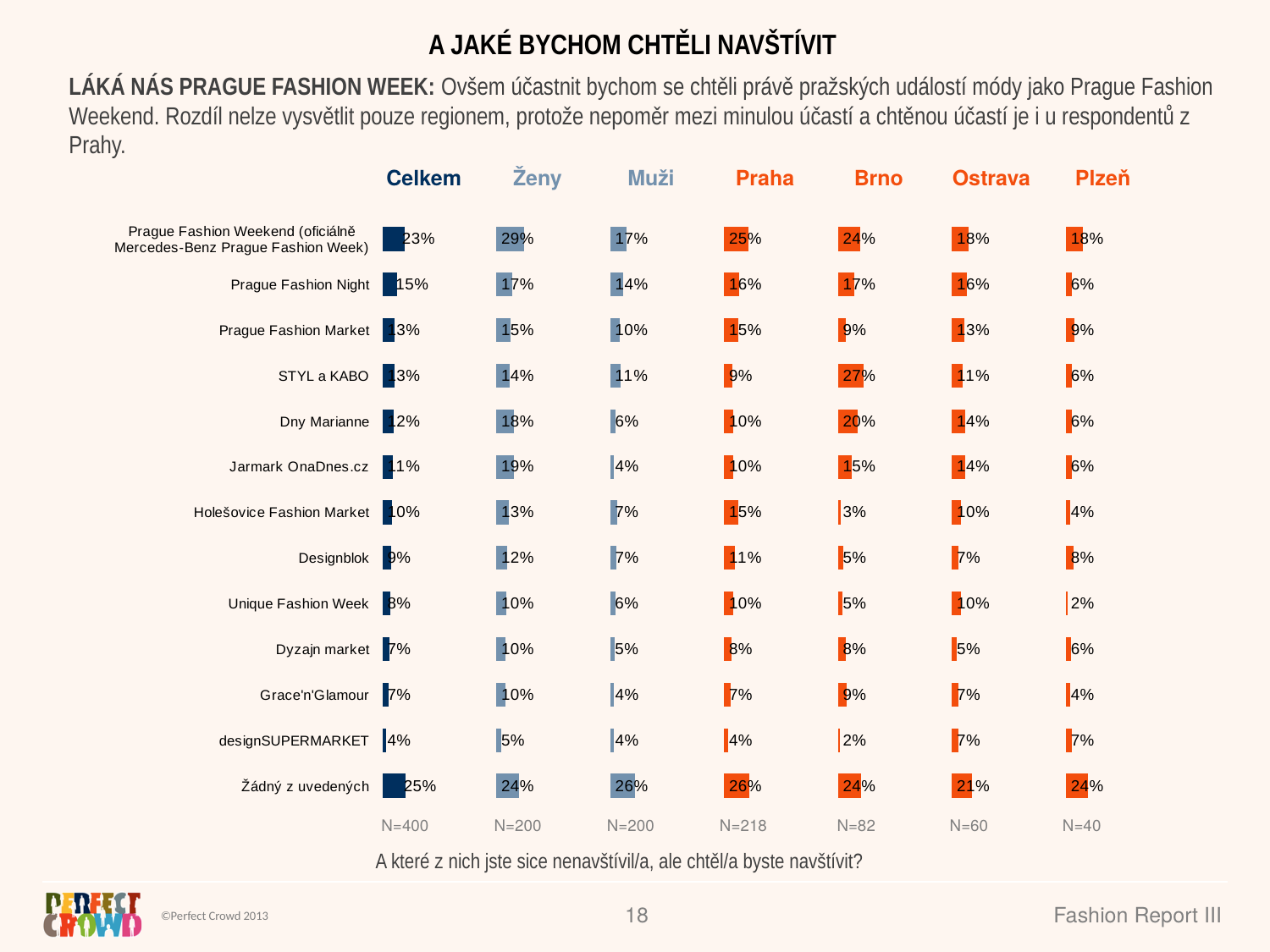

A JAKÉ BYCHOM CHTĚLI NAVŠTÍVIT
LÁKÁ NÁS PRAGUE FASHION WEEK: Ovšem účastnit bychom se chtěli právě pražských událostí módy jako Prague Fashion Weekend. Rozdíl nelze vysvětlit pouze regionem, protože nepoměr mezi minulou účastí a chtěnou účastí je i u respondentů z Prahy.
| Celkem | Ženy | Muži | Praha | Brno | Ostrava | Plzeň |
| --- | --- | --- | --- | --- | --- | --- |

### Chart

| Category | Celkem | 120% | Ženy | 240% | Muži | 360% | Praha | 480% | Brno | 600% | Ostrava | 720% | Plzeň |
|---|---|---|---|---|---|---|---|---|---|---|---|---|---|
| Prague Fashion Weekend (oficiálně Mercedes-Benz Prague Fashion Week) | 0.23180348664734743 | 0.9681965133526526 | 0.2931615293480747 | 0.9068384706519252 | 0.17027052152324434 | 1.0297294784767552 | 0.2539672269450094 | 0.9460327730549909 | 0.23795917883656692 | 0.9620408211634333 | 0.1775569265041666 | 1.0224430734958334 | 0.17938427197625173 |
| Prague Fashion Night | 0.1535510303541422 | 1.0464489696458577 | 0.16637818496604426 | 1.033621815033956 | 0.14068730748042846 | 1.0593126925195713 | 0.16183494131277462 | 1.0381650586872255 | 0.1734811201348326 | 1.0265188798651677 | 0.15618190436768356 | 1.0438180956323162 | 0.06410624044423317 |
| Prague Fashion Market | 0.12690498409124898 | 1.073095015908751 | 0.14902547886008702 | 1.0509745211399129 | 0.10472142716493454 | 1.0952785728350651 | 0.14897659646078437 | 1.0510234035392156 | 0.08663390384982167 | 1.1133660961501786 | 0.12733202924937392 | 1.0726679707506266 | 0.08855542935871868 |
| STYL a KABO | 0.12526606726815814 | 1.0747339327318417 | 0.14380409031886662 | 1.0561959096811335 | 0.10667519514055765 | 1.0933248048594422 | 0.08621013458742328 | 1.1137898654125769 | 0.2690662934234305 | 0.9309337065765693 | 0.112282134442261 | 1.0877178655577389 | 0.0634696509551693 |
| Dny Marianne | 0.12216360883405479 | 1.0778363911659452 | 0.1836341010115744 | 1.0163658989884254 | 0.06051787365684838 | 1.1394821263431512 | 0.09741546684503122 | 1.1025845331549688 | 0.20444925213372195 | 0.995550747866278 | 0.14133585470496673 | 1.0586641452950332 | 0.06040606403904936 |
| Jarmark OnaDnes.cz | 0.11228261566454617 | 1.0877173843354537 | 0.18824223259222397 | 1.011757767407776 | 0.03610644945193616 | 1.1638935505480634 | 0.10017654717026367 | 1.0998234528297366 | 0.148860155996805 | 1.0511398440031954 | 0.14174843494287923 | 1.0582515650571214 | 0.05979475732541724 |
| Holešovice Fashion Market | 0.1032685831601464 | 1.0967314168398536 | 0.13474965041401138 | 1.0652503495859886 | 0.07169776818402504 | 1.1283022318159746 | 0.1458618633492992 | 1.054138136650701 | 0.025593487685968898 | 1.1744065123140315 | 0.0953684231777138 | 1.1046315768222863 | 0.042109331732235494 |
| Designblok | 0.09226961479964116 | 1.1077303852003588 | 0.11675570744439073 | 1.0832442925556092 | 0.06771371603859627 | 1.1322862839614034 | 0.11384429569346934 | 1.0861557043065306 | 0.05447536257210416 | 1.1455246374278962 | 0.0714960954701889 | 1.1285039045298113 | 0.08298281580595276 |
| Unique Fashion Week | 0.08082101671053263 | 1.1191789832894674 | 0.10251163586272521 | 1.0974883641372748 | 0.05906856091069597 | 1.1409314390893037 | 0.09831797997542684 | 1.1016820200245734 | 0.05132322188600333 | 1.1486767781139973 | 0.09784866501745665 | 1.1021513349825431 | 0.02074901250930169 |
| Dyzajn market | 0.07374747944735581 | 1.1262525205526441 | 0.09899693458346408 | 1.101003065416536 | 0.048426041964892974 | 1.1515739580351068 | 0.08070788083064982 | 1.1192921191693506 | 0.07825249308100904 | 1.1217475069189913 | 0.054582384205641696 | 1.1454176157943587 | 0.055201140288227174 |
| Grace'n'Glamour | 0.06764206072978261 | 1.1323579392702174 | 0.09828159113395228 | 1.1017184088660477 | 0.03691518169659082 | 1.163084818303409 | 0.06510124617229898 | 1.1348987538277013 | 0.08843785011843622 | 1.1115621498815642 | 0.06558663983068701 | 1.1344133601693134 | 0.042109331732235494 |
| designSUPERMARKET | 0.043509417677188106 | 1.1564905823228118 | 0.05089134116423311 | 1.1491086588357668 | 0.03610644945193616 | 1.1638935505480634 | 0.04174673029635585 | 1.1582532697036445 | 0.016911996268261387 | 1.183088003731739 | 0.07056418724147176 | 1.129435812758528 | 0.06716982736035312 |
| Žádný z uvedených | 0.24862419943870773 | 0.9513758005612922 | 0.2387554869045805 | 0.9612445130954195 | 0.2585210461674096 | 0.9414789538325903 | 0.26349645728070237 | 0.936503542719298 | 0.24059605098436956 | 0.9594039490156305 | 0.21341292161604483 | 0.9865870783839554 | 0.23645716060325345 |
| N=400 | N=200 | N=200 | N=218 | N=82 | N=60 | N=40 |
| --- | --- | --- | --- | --- | --- | --- |

A které z nich jste sice nenavštívil/a, ale chtěl/a byste navštívit?